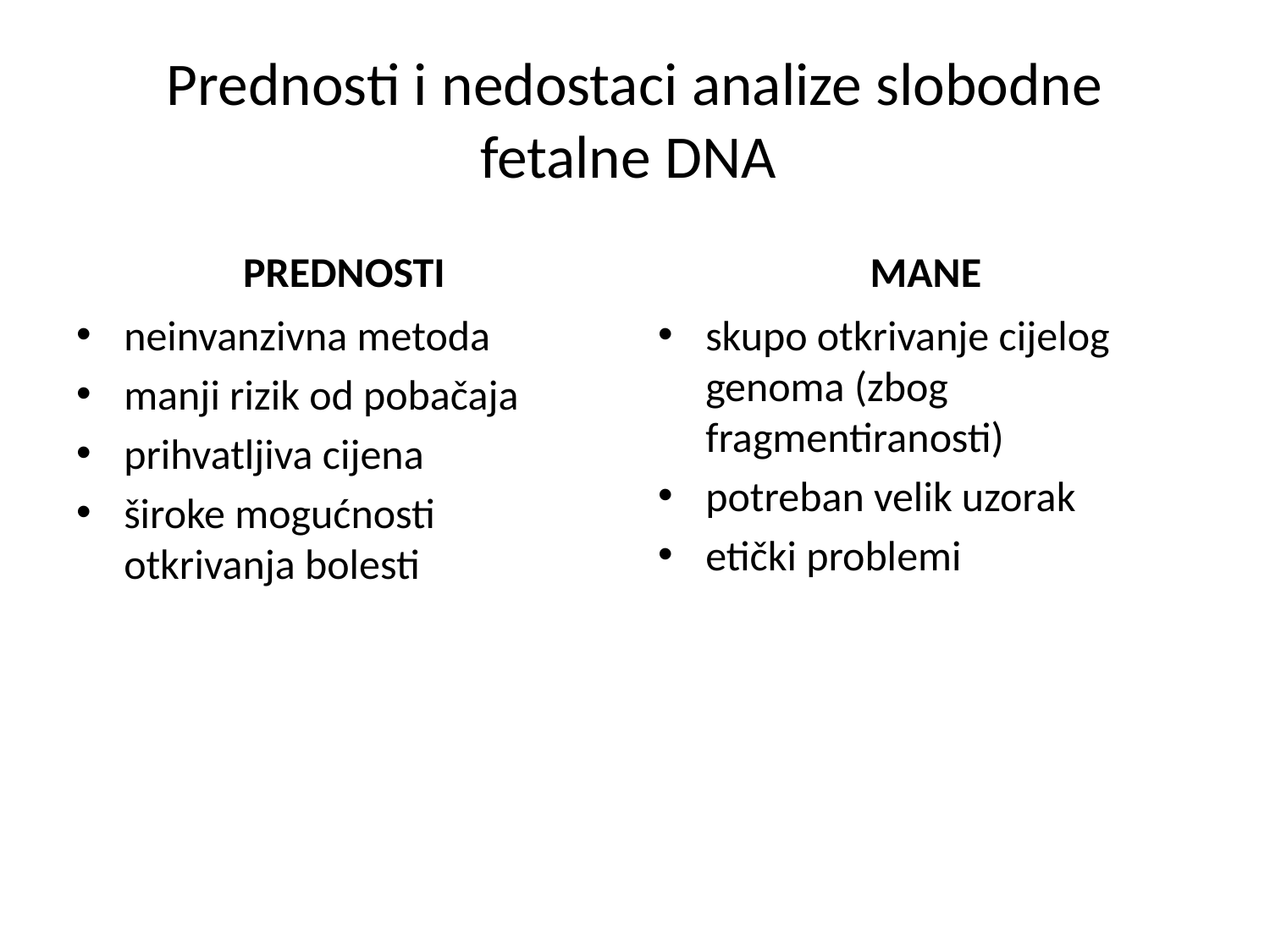

# Prednosti i nedostaci analize slobodne fetalne DNA
PREDNOSTI
MANE
neinvanzivna metoda
manji rizik od pobačaja
prihvatljiva cijena
široke mogućnosti otkrivanja bolesti

skupo otkrivanje cijelog genoma (zbog fragmentiranosti)
potreban velik uzorak
etički problemi